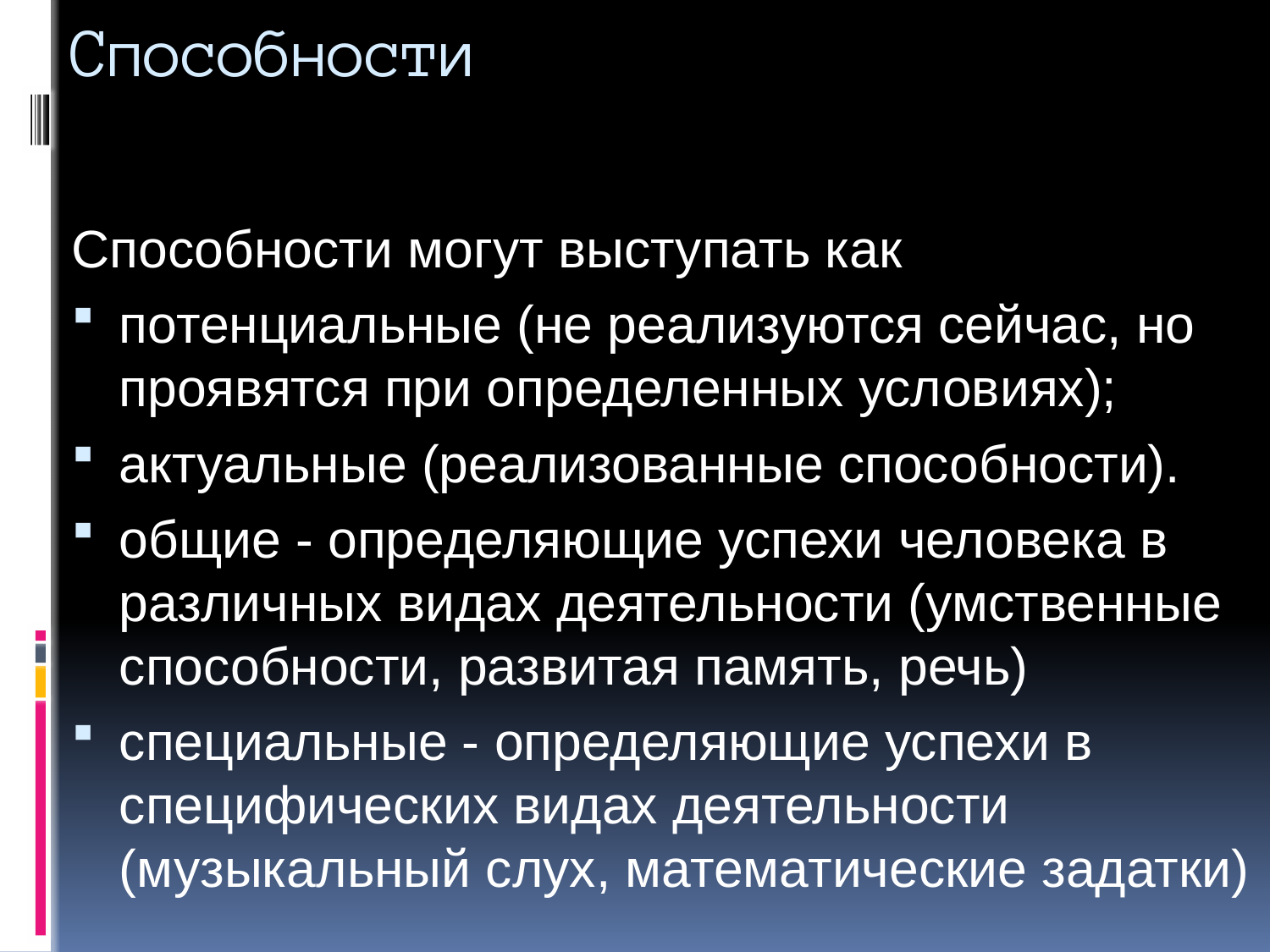

# Способности
Способности могут выступать как
потенциальные (не реализуются сейчас, но проявятся при определенных условиях);
актуальные (реализованные способности).
общие - определяющие успехи человека в различных видах деятельности (умственные способности, развитая память, речь)
специальные - определяющие успехи в специфических видах деятельности (музыкальный слух, математические задатки)